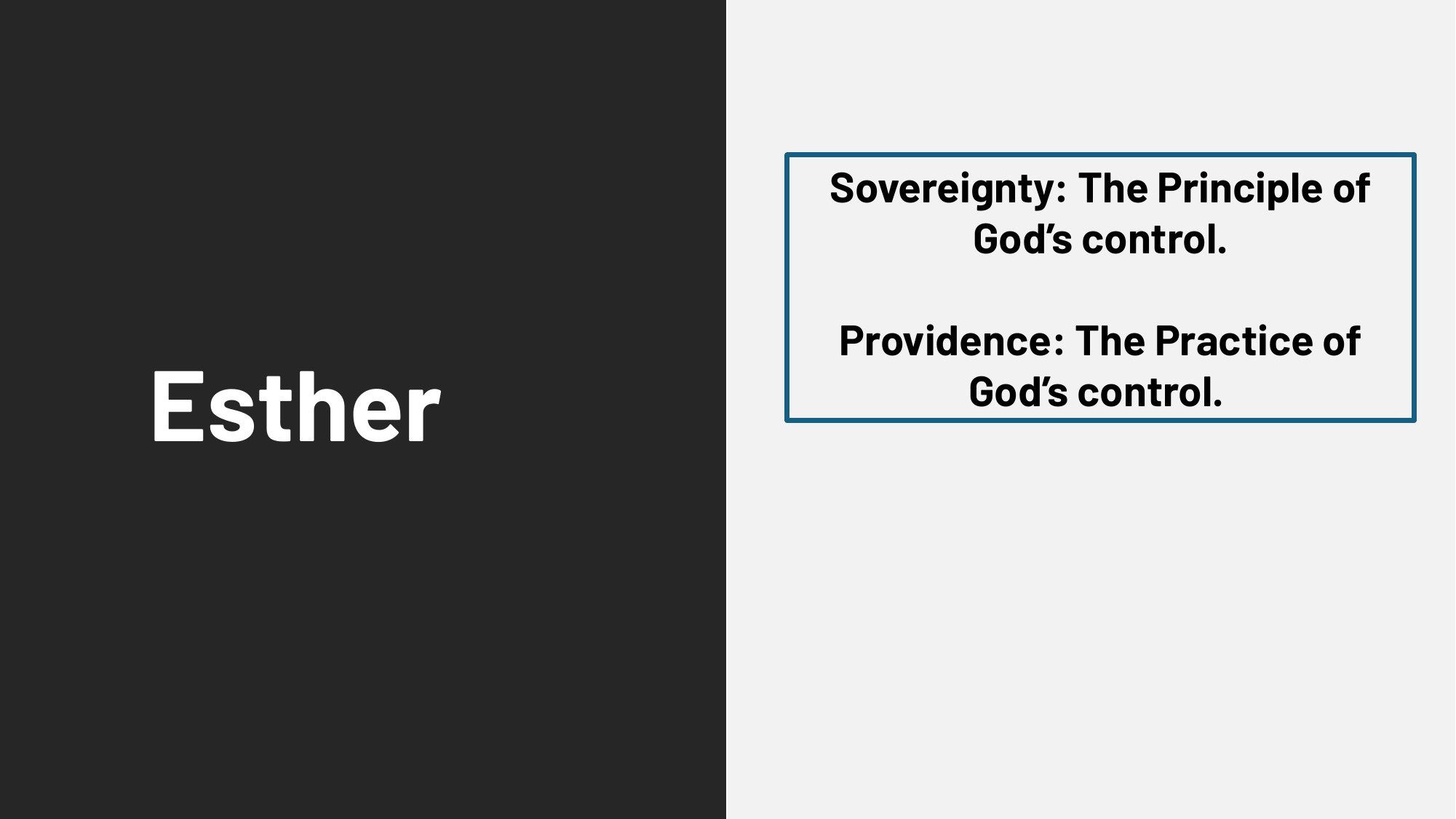

# Esther
Sovereignty: The Principle of God’s control.

Providence: The Practice of God’s control.